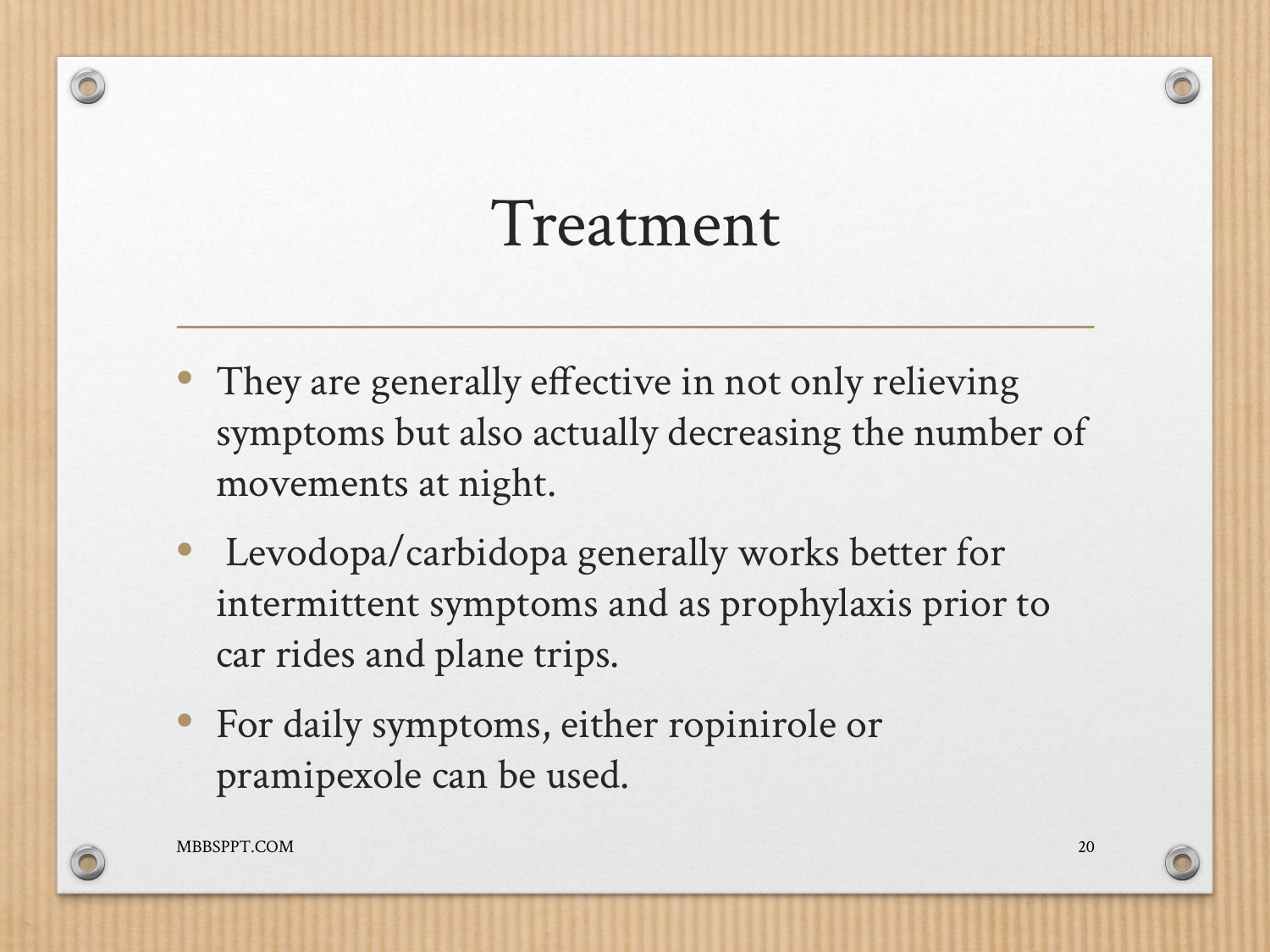

# Treatment
They are generally effective in not only relieving symptoms but also actually decreasing the number of movements at night.
 Levodopa/carbidopa generally works better for intermittent symptoms and as prophylaxis prior to car rides and plane trips.
For daily symptoms, either ropinirole or pramipexole can be used.

MBBSPPT.COM
20